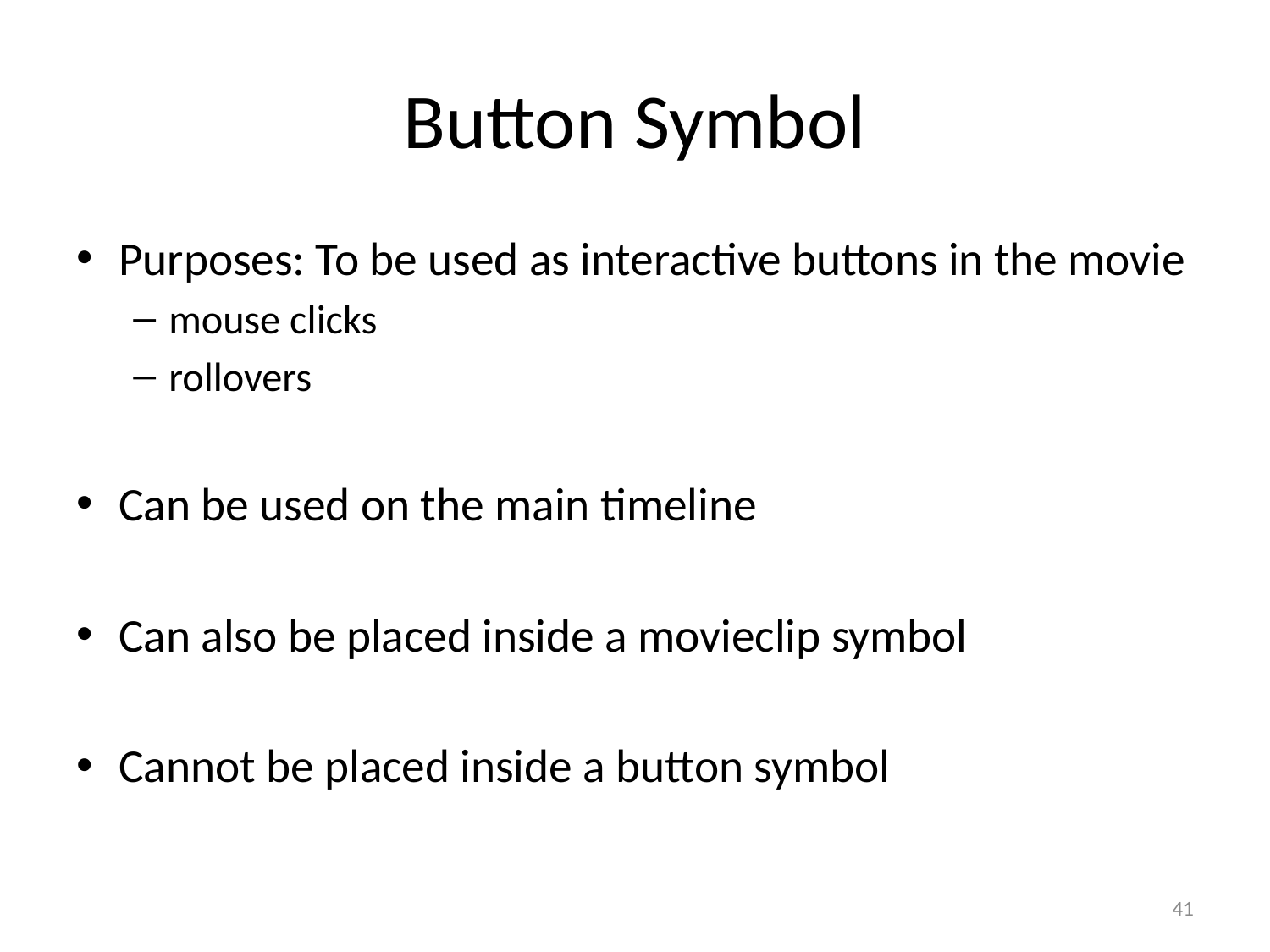

# Button Symbol
Purposes: To be used as interactive buttons in the movie
mouse clicks
rollovers

Can be used on the main timeline

Can also be placed inside a movieclip symbol

Cannot be placed inside a button symbol
41